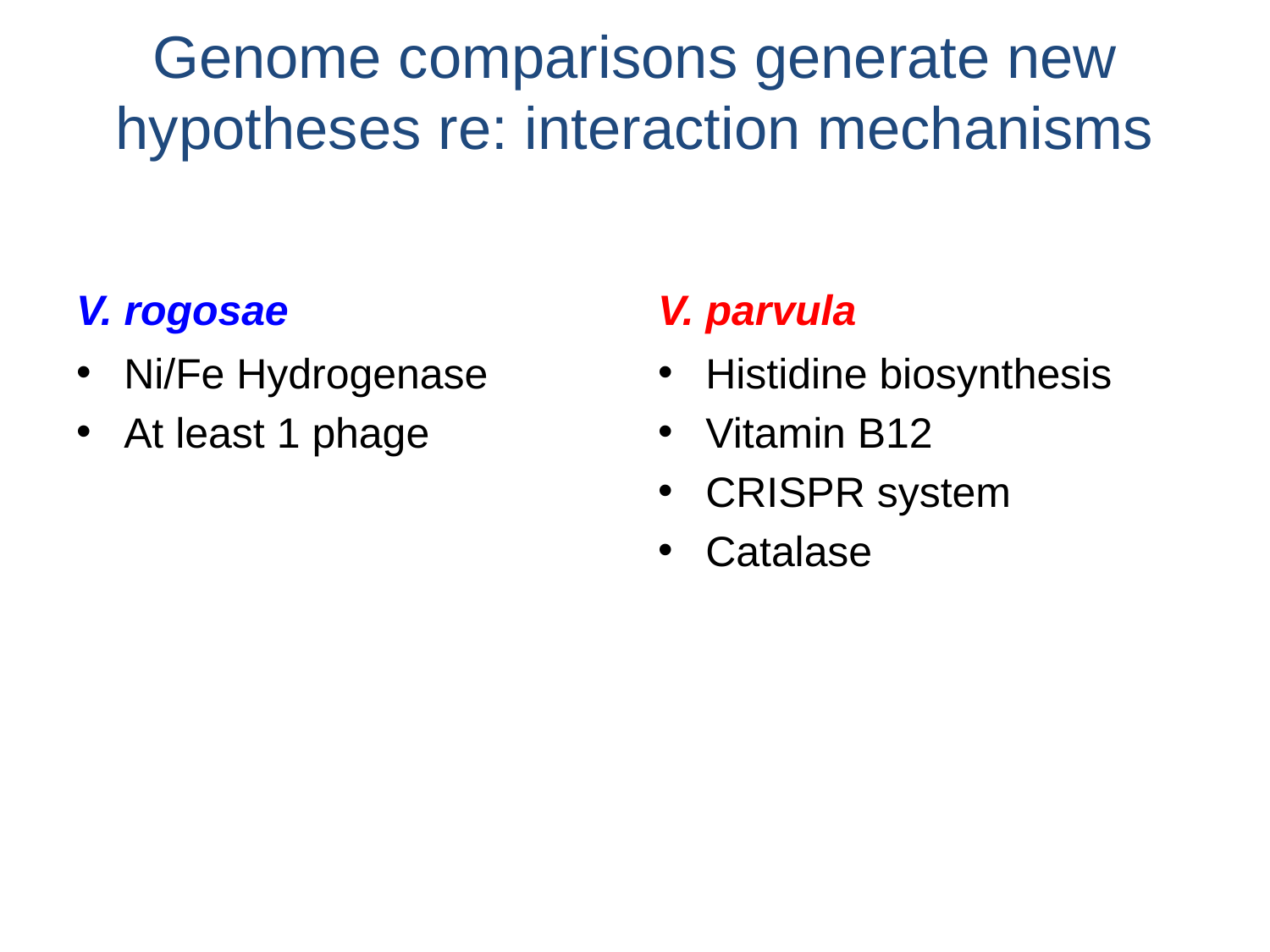

# Genome comparisons generate new hypotheses re: interaction mechanisms
V. rogosae
V. parvula
Ni/Fe Hydrogenase
At least 1 phage
Histidine biosynthesis
Vitamin B12
CRISPR system
Catalase